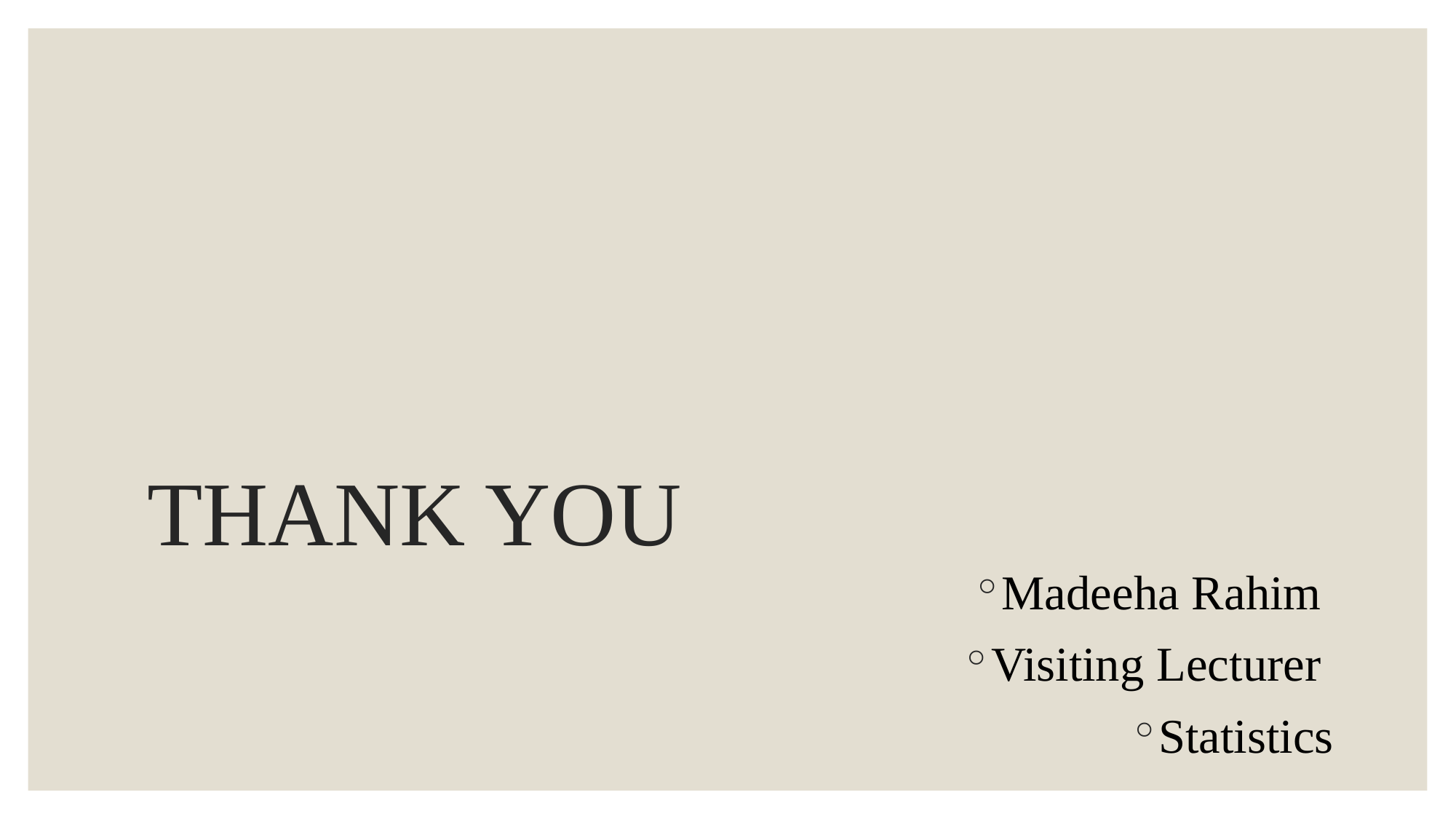

# Thank you
Madeeha Rahim
Visiting Lecturer
Statistics